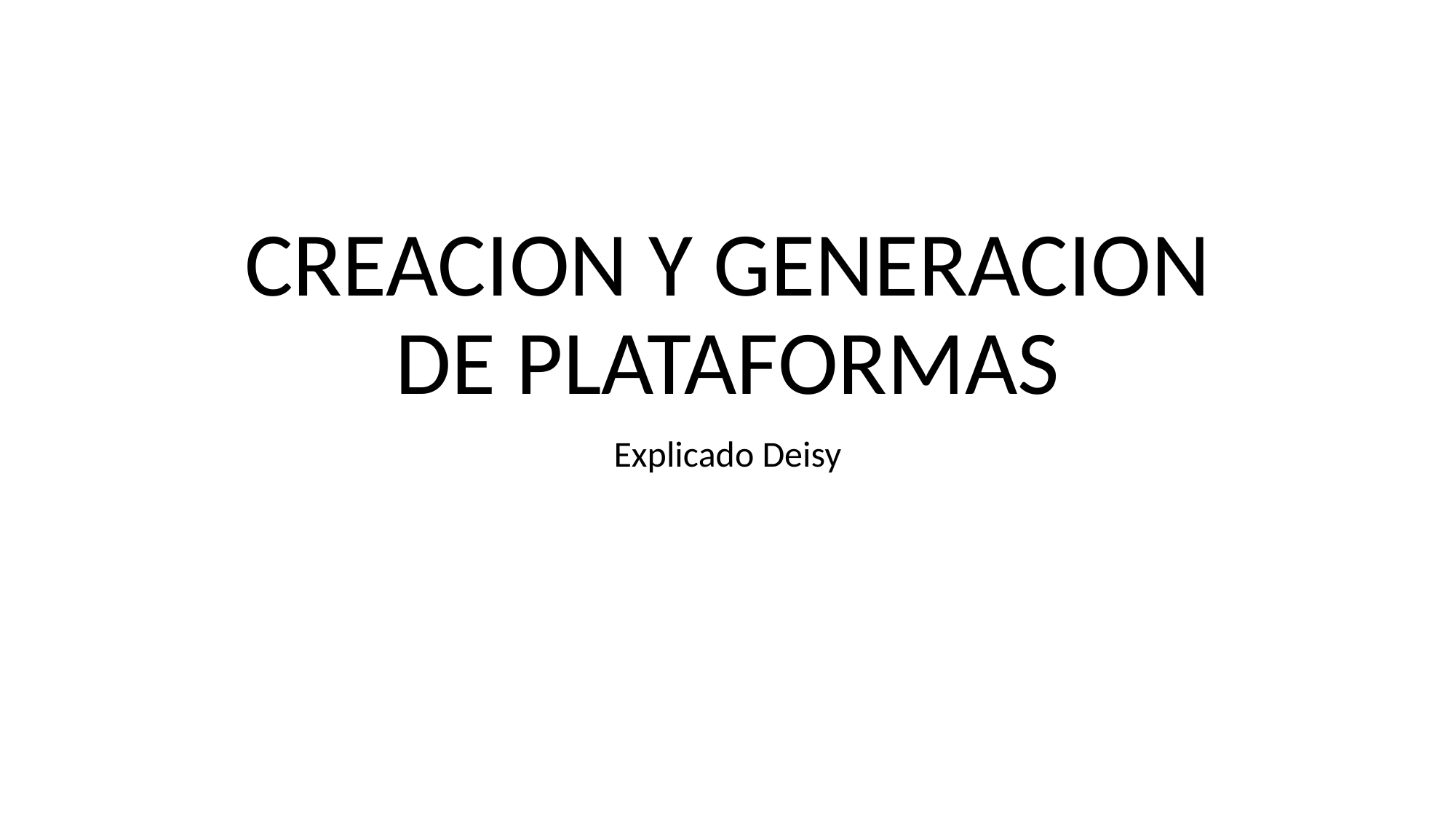

# CREACION Y GENERACION DE PLATAFORMAS
Explicado Deisy